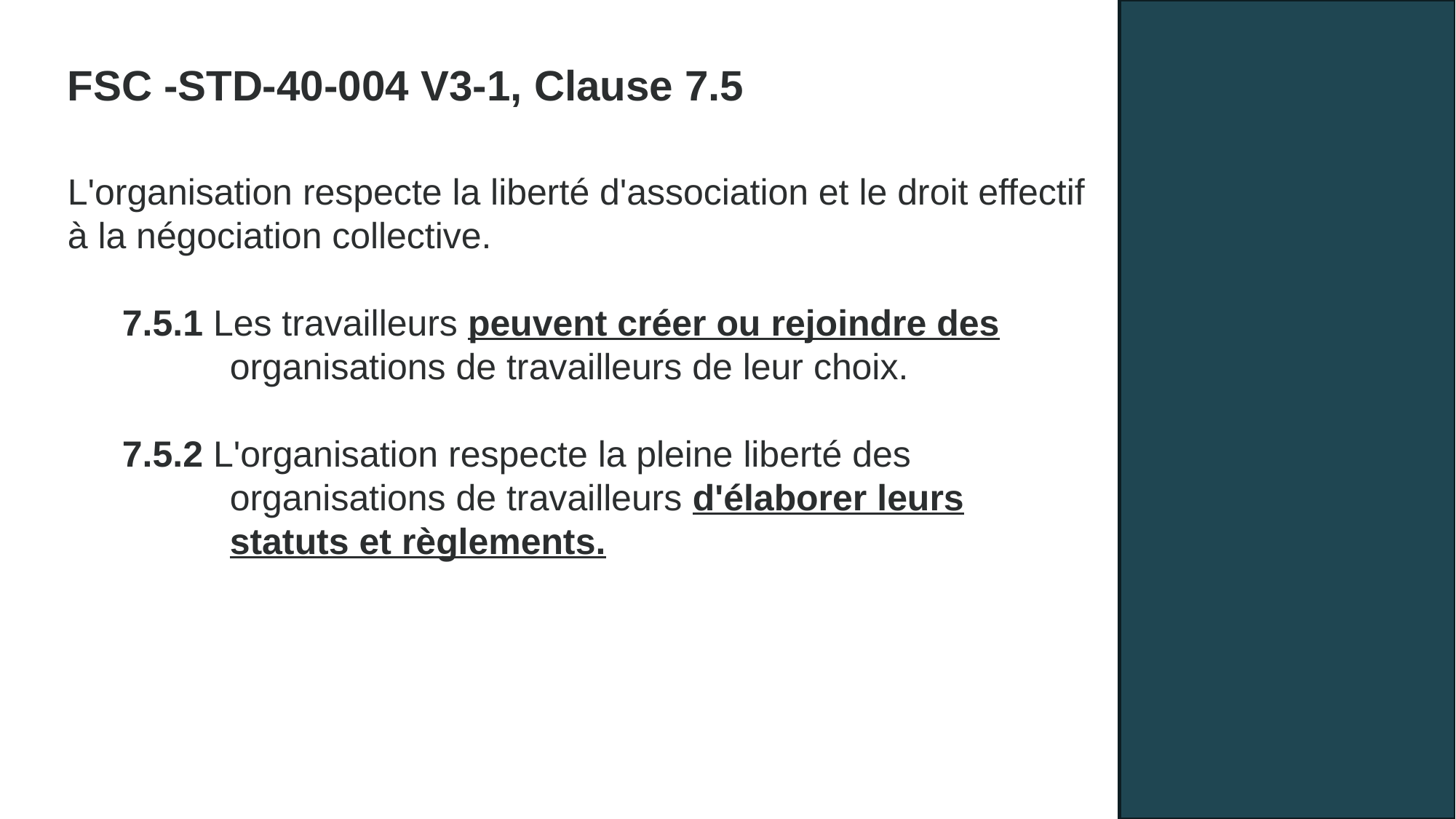

FSC -STD-40-004 V3-1, Clause 7.5

L'organisation respecte la liberté d'association et le droit effectif à la négociation collective.

7.5.1 Les travailleurs peuvent créer ou rejoindre des organisations de travailleurs de leur choix.

7.5.2 L'organisation respecte la pleine liberté des organisations de travailleurs d'élaborer leurs statuts et règlements.